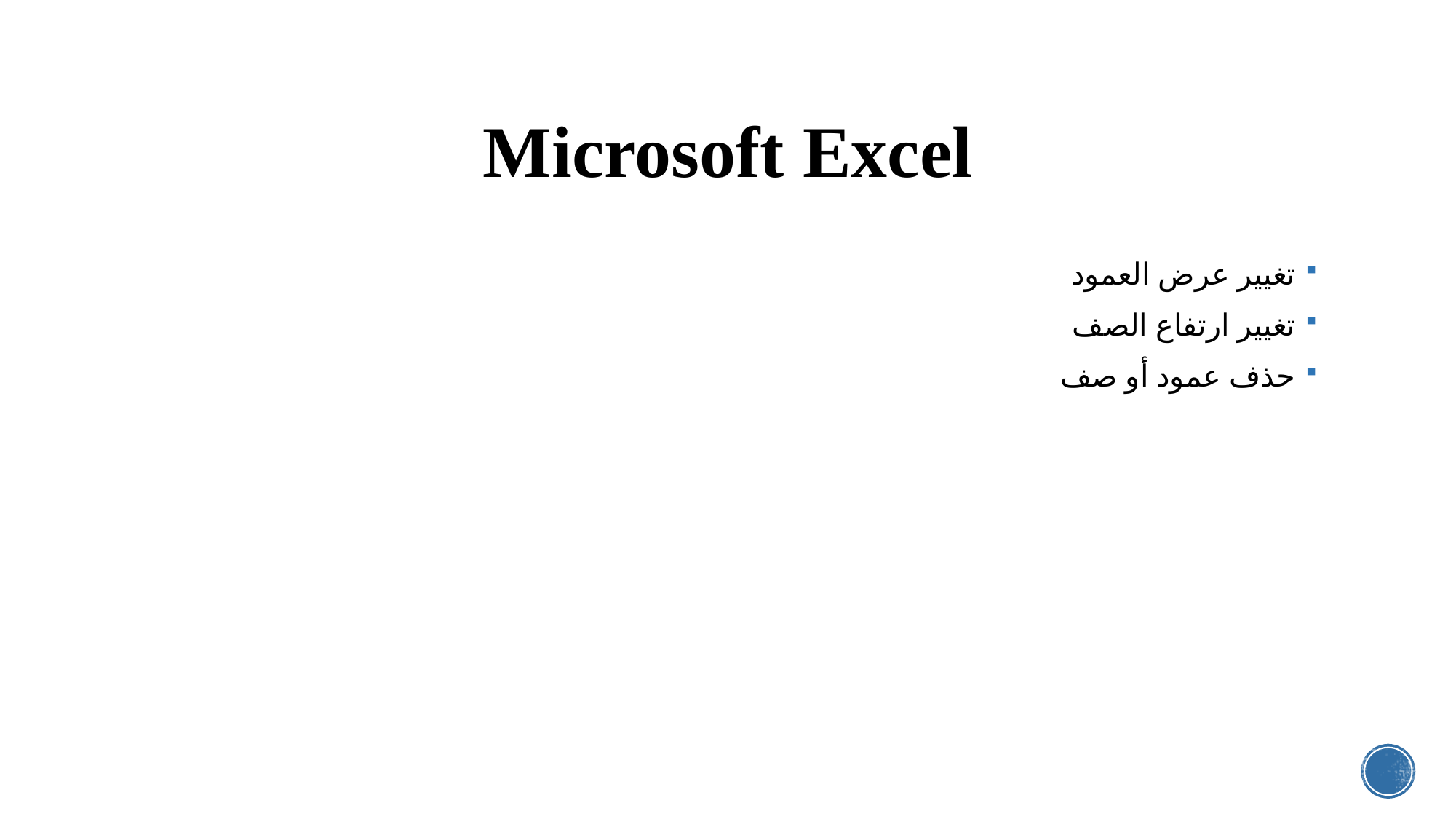

# Microsoft Excel
تغيير عرض العمود
تغيير ارتفاع الصف
حذف عمود أو صف